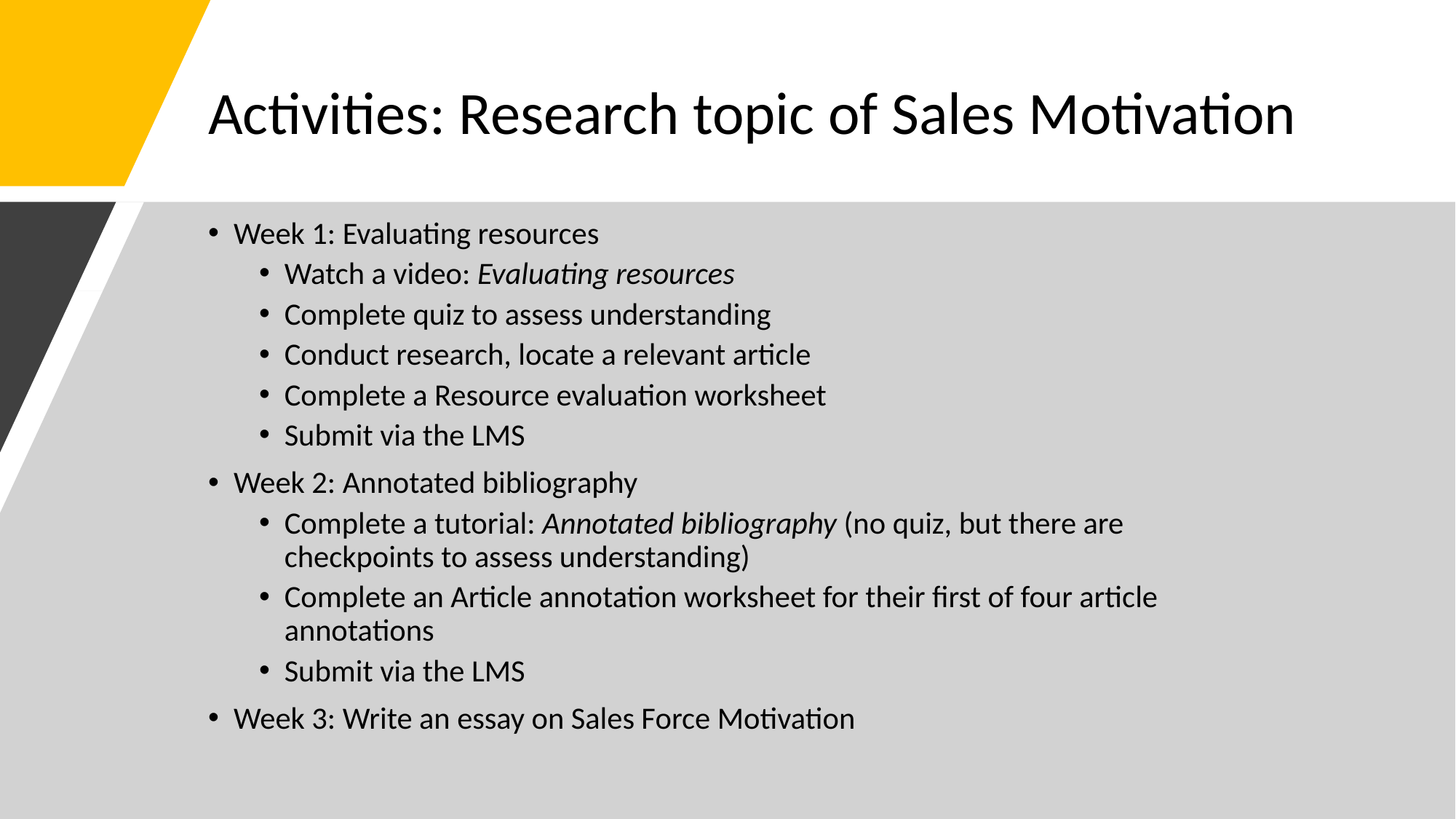

# Activities: Research topic of Sales Motivation

Week 1: Evaluating resources
Watch a video: Evaluating resources
Complete quiz to assess understanding
Conduct research, locate a relevant article
Complete a Resource evaluation worksheet
Submit via the LMS
Week 2: Annotated bibliography
Complete a tutorial: Annotated bibliography (no quiz, but there are checkpoints to assess understanding)
Complete an Article annotation worksheet for their first of four article annotations
Submit via the LMS
Week 3: Write an essay on Sales Force Motivation